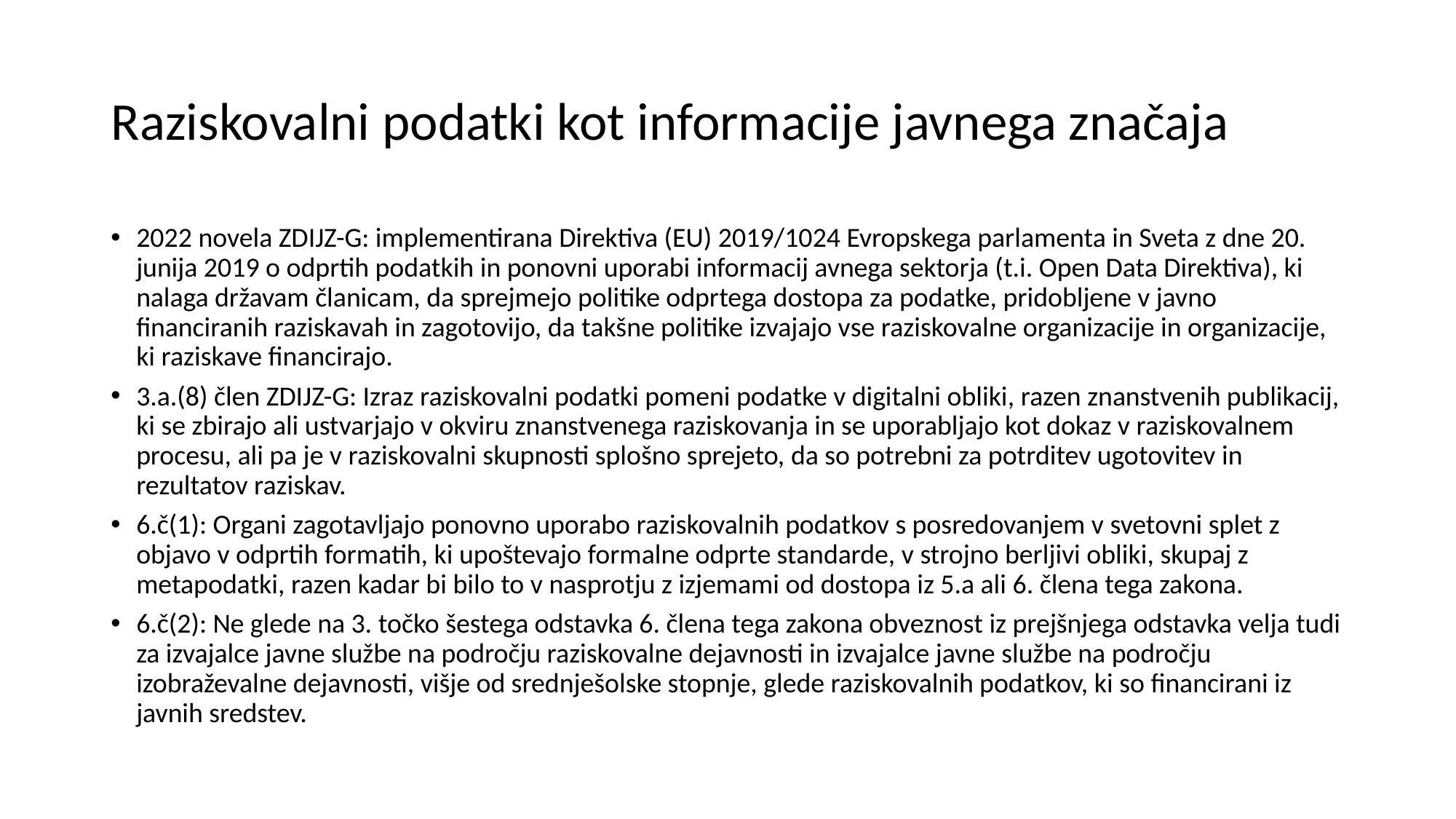

# Raziskovalni podatki kot informacije javnega značaja
2022 novela ZDIJZ-G: implementirana Direktiva (EU) 2019/1024 Evropskega parlamenta in Sveta z dne 20. junija 2019 o odprtih podatkih in ponovni uporabi informacij avnega sektorja (t.i. Open Data Direktiva), ki nalaga državam članicam, da sprejmejo politike odprtega dostopa za podatke, pridobljene v javno financiranih raziskavah in zagotovijo, da takšne politike izvajajo vse raziskovalne organizacije in organizacije, ki raziskave financirajo.
3.a.(8) člen ZDIJZ-G: Izraz raziskovalni podatki pomeni podatke v digitalni obliki, razen znanstvenih publikacij, ki se zbirajo ali ustvarjajo v okviru znanstvenega raziskovanja in se uporabljajo kot dokaz v raziskovalnem procesu, ali pa je v raziskovalni skupnosti splošno sprejeto, da so potrebni za potrditev ugotovitev in rezultatov raziskav.
6.č(1): Organi zagotavljajo ponovno uporabo raziskovalnih podatkov s posredovanjem v svetovni splet z objavo v odprtih formatih, ki upoštevajo formalne odprte standarde, v strojno berljivi obliki, skupaj z metapodatki, razen kadar bi bilo to v nasprotju z izjemami od dostopa iz 5.a ali 6. člena tega zakona.
6.č(2): Ne glede na 3. točko šestega odstavka 6. člena tega zakona obveznost iz prejšnjega odstavka velja tudi za izvajalce javne službe na področju raziskovalne dejavnosti in izvajalce javne službe na področju izobraževalne dejavnosti, višje od srednješolske stopnje, glede raziskovalnih podatkov, ki so financirani iz javnih sredstev.